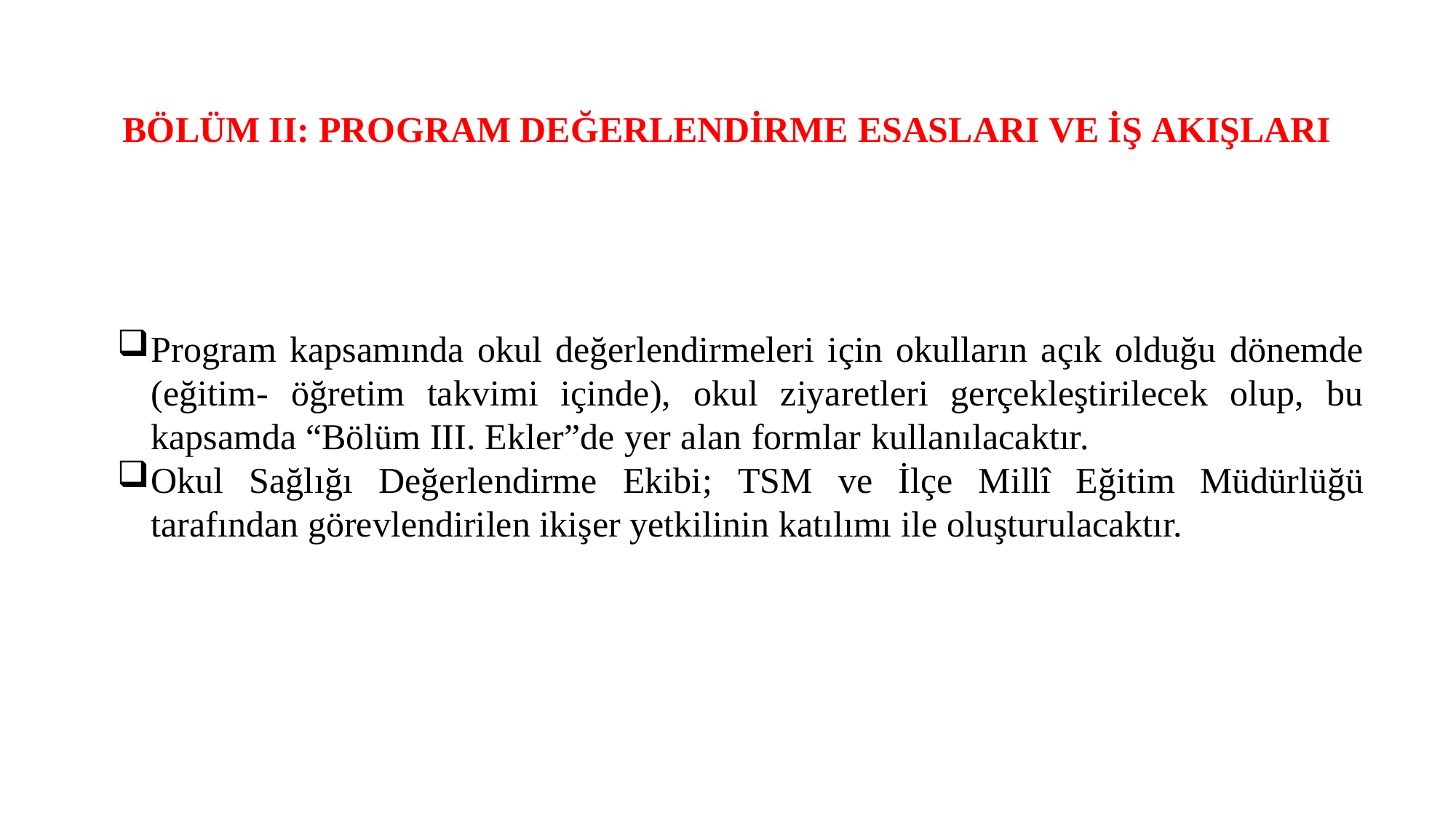

BÖLÜM II: PROGRAM DEĞERLENDİRME ESASLARI VE İŞ AKIŞLARI
Program kapsamında okul değerlendirmeleri için okulların açık olduğu dönemde (eğitim- öğretim takvimi içinde), okul ziyaretleri gerçekleştirilecek olup, bu kapsamda “Bölüm III. Ekler”de yer alan formlar kullanılacaktır.
Okul Sağlığı Değerlendirme Ekibi; TSM ve İlçe Millî Eğitim Müdürlüğü tarafından görevlendirilen ikişer yetkilinin katılımı ile oluşturulacaktır.